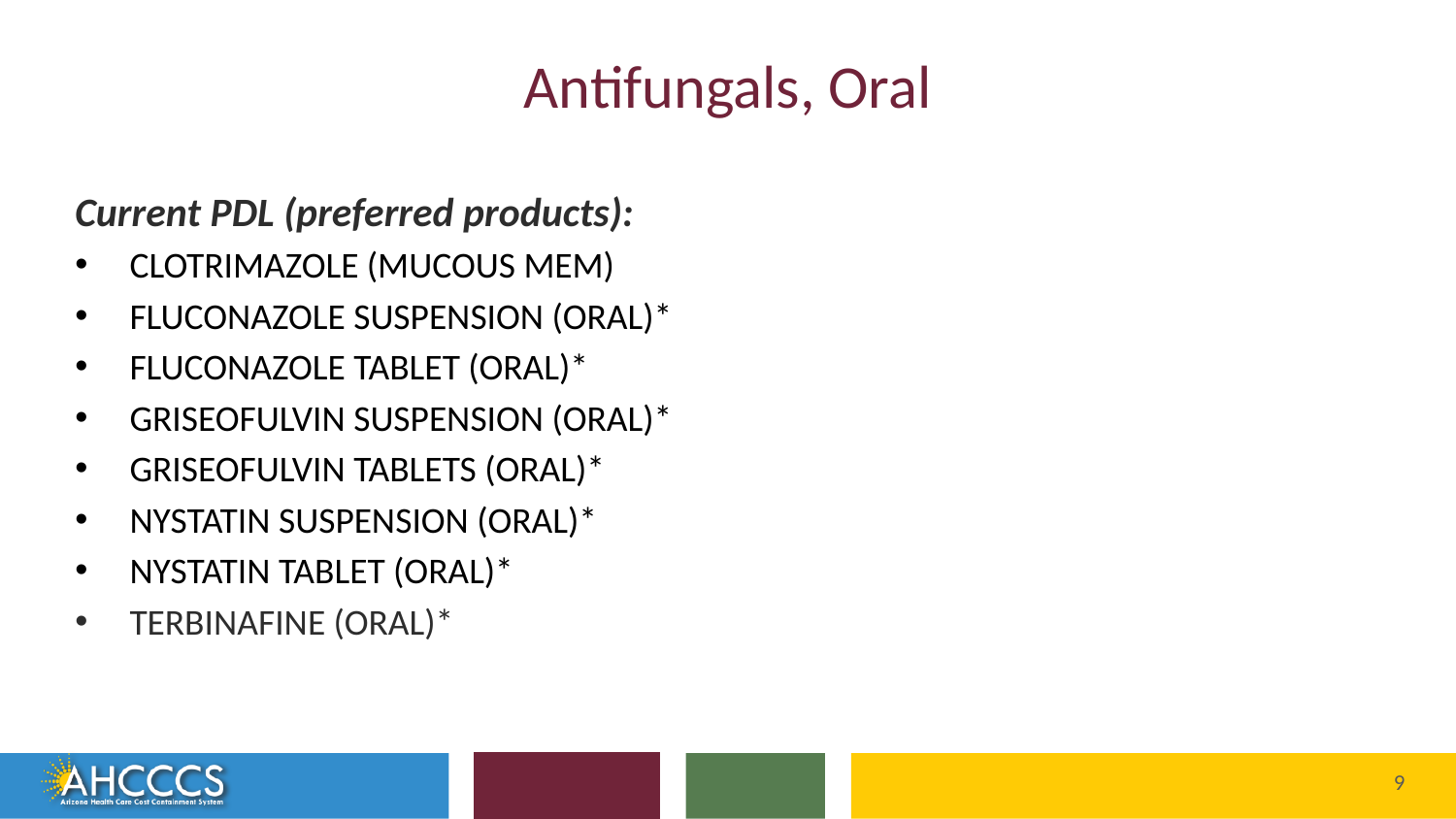

# Antifungals, Oral
Current PDL (preferred products):
CLOTRIMAZOLE (MUCOUS MEM)
FLUCONAZOLE SUSPENSION (ORAL)*
FLUCONAZOLE TABLET (ORAL)*
GRISEOFULVIN SUSPENSION (ORAL)*
GRISEOFULVIN TABLETS (ORAL)*
NYSTATIN SUSPENSION (ORAL)*
NYSTATIN TABLET (ORAL)*
TERBINAFINE (ORAL)*